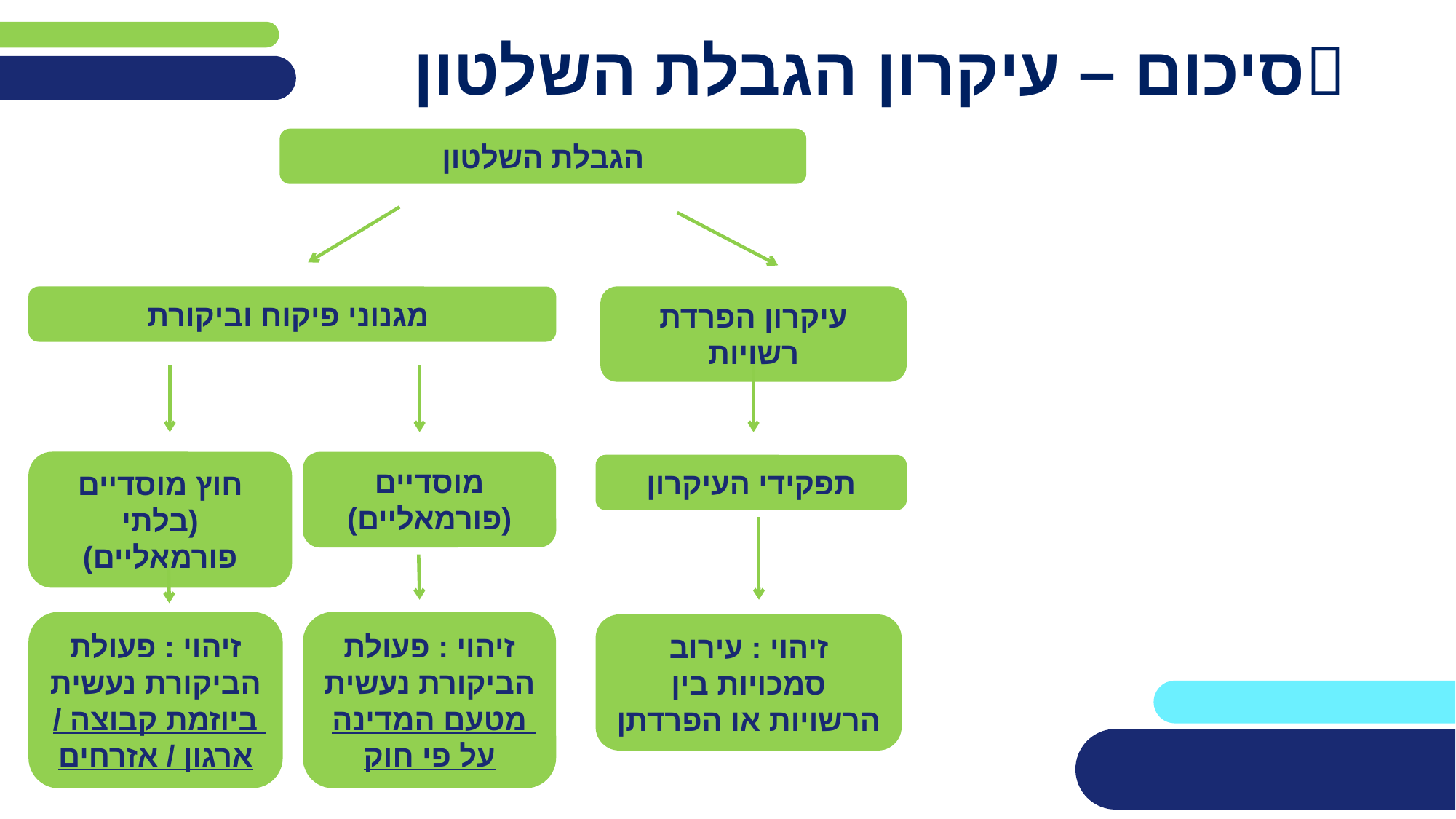

# 📖סיכום – עיקרון הגבלת השלטון
הגבלת השלטון
עיקרון הפרדת רשויות
מגנוני פיקוח וביקורת
חוץ מוסדיים (בלתי פורמאליים)
מוסדיים (פורמאליים)
תפקידי העיקרון
זיהוי : פעולת הביקורת נעשית ביוזמת קבוצה / ארגון / אזרחים
זיהוי : פעולת הביקורת נעשית מטעם המדינה על פי חוק
זיהוי : עירוב סמכויות בין הרשויות או הפרדתן